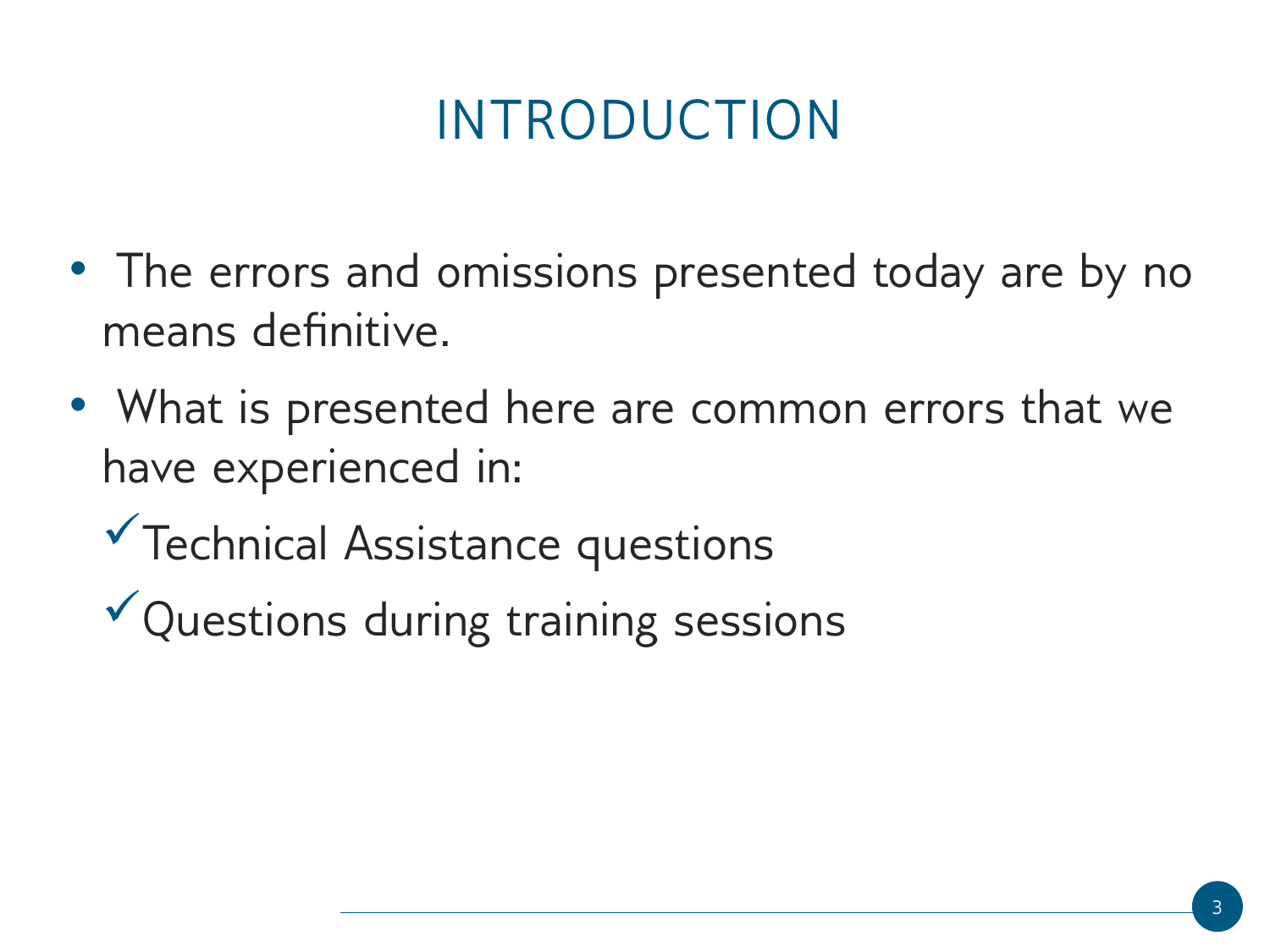

# introduction
 The errors and omissions presented today are by no means definitive.
 What is presented here are common errors that we have experienced in:
Technical Assistance questions
Questions during training sessions

3